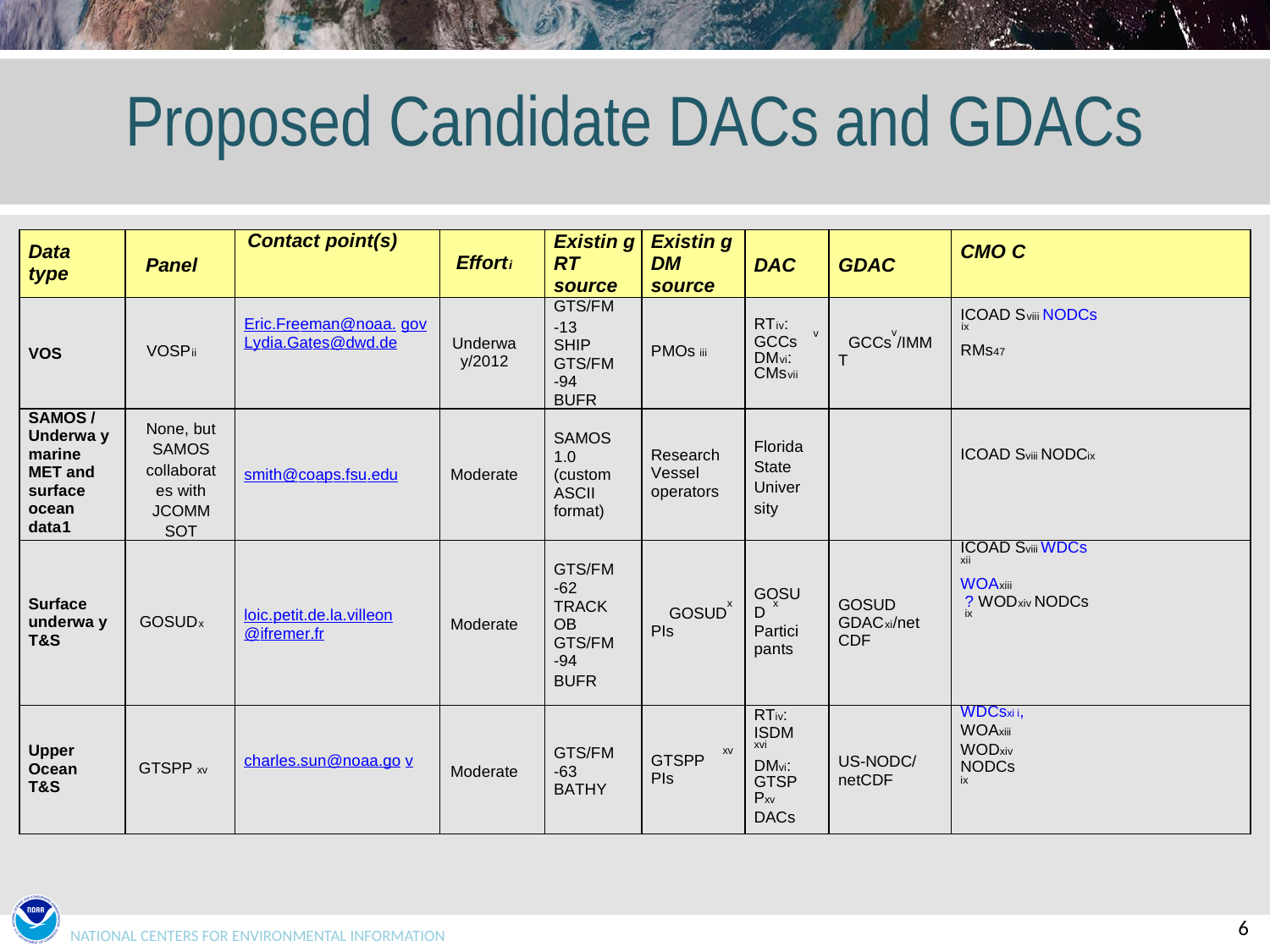

# Proposed Candidate DACs and GDACs
| Data type | Panel | Contact point(s) | Efforti | Existin g RT source | Existin g DM source | DAC | GDAC | CMO C |
| --- | --- | --- | --- | --- | --- | --- | --- | --- |
| VOS | VOSPii | Eric.Freeman@noaa. gov Lydia.Gates@dwd.de | Underwa y/2012 | GTS/FM -13 SHIP GTS/FM -94 BUFR | PMOs iii | RTiv: v GCCs DMvi: CMsvii | v GCCs /IMM T | ICOAD Sviii NODCs ix RMs47 |
| SAMOS / Underwa y marine MET and surface ocean data1 | None, but SAMOS collaborat es with JCOMM SOT | smith@coaps.fsu.edu | Moderate | SAMOS 1.0 (custom ASCII format) | Research Vessel operators | Florida State Univer sity |  | ICOAD Sviii NODCix |
| Surface underwa y T&S | GOSUDx | loic.petit.de.la.villeon @ifremer.fr | Moderate | GTS/FM -62 TRACK OB GTS/FM -94 BUFR | x GOSUD PIs | GOSU x D Partici pants | GOSUD GDACxi/net CDF | ICOAD Sviii WDCs xii WOAxiii ? WODxiv NODCs ix |
| Upper Ocean T&S | GTSPP xv | charles.sun@noaa.go v | Moderate | GTS/FM -63 BATHY | xv GTSPP PIs | RTiv: ISDM xvi DMvi: GTSP Pxv DACs | US-NODC/ netCDF | WDCsxi i, WOAxiii WODxiv NODCs ix |